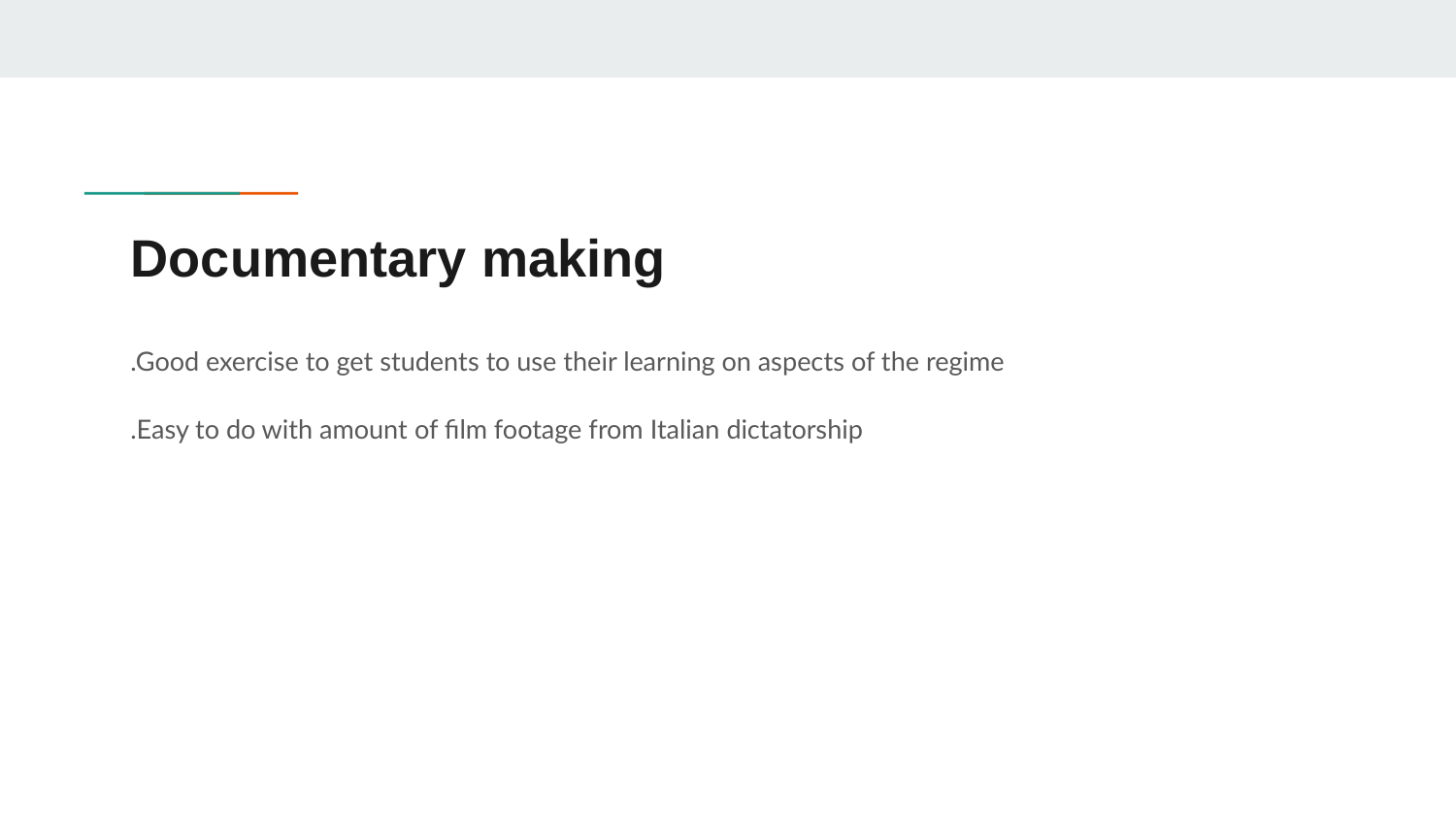

# Documentary making
.Good exercise to get students to use their learning on aspects of the regime
.Easy to do with amount of film footage from Italian dictatorship